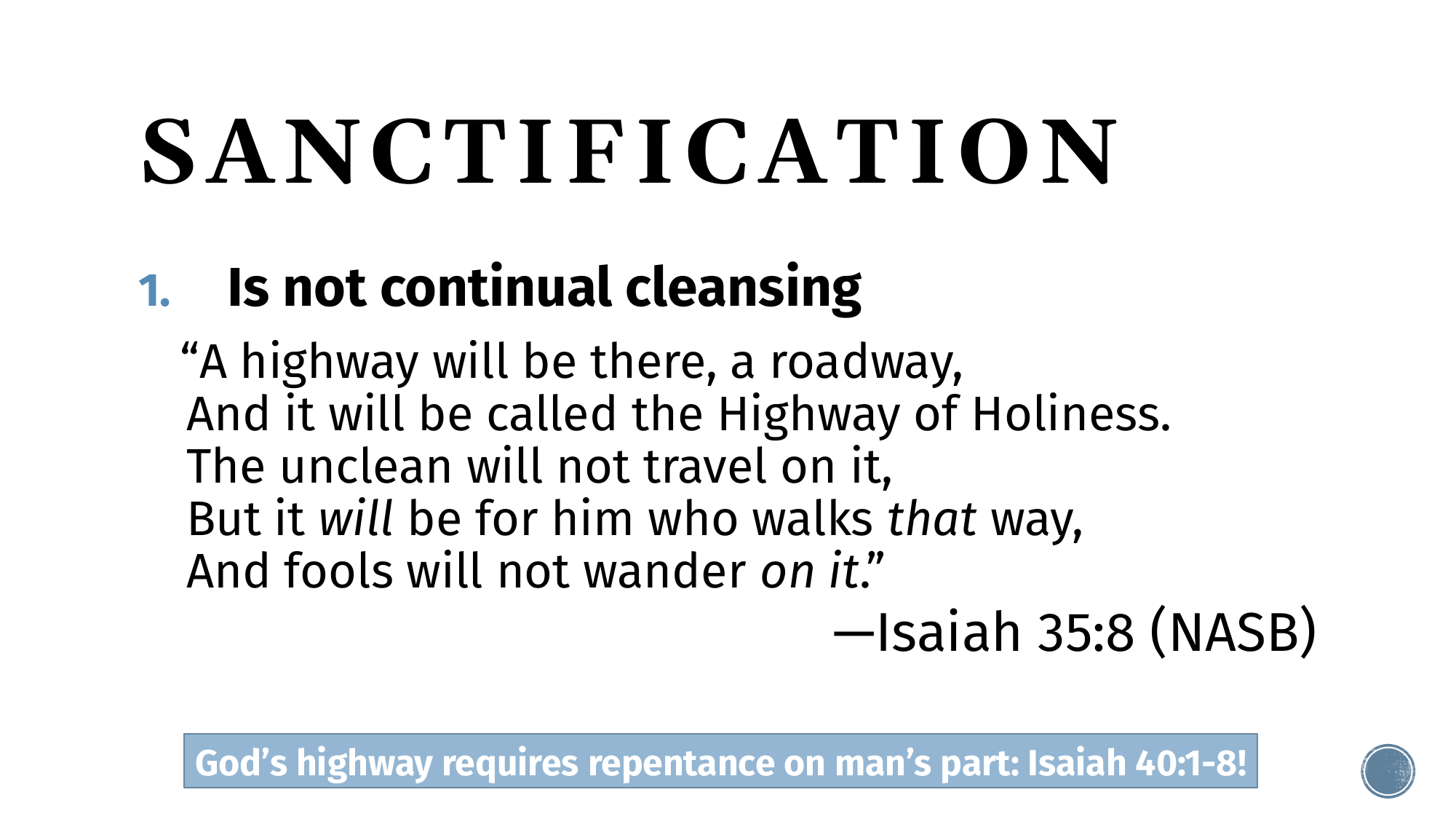

# SANCTIFICATION
Is not continual cleansing
“A highway will be there, a roadway,
And it will be called the Highway of Holiness.
The unclean will not travel on it,
But it will be for him who walks that way,
And fools will not wander on it.”
—Isaiah 35:8 (NASB)
God’s highway requires repentance on man’s part: Isaiah 40:1-8!